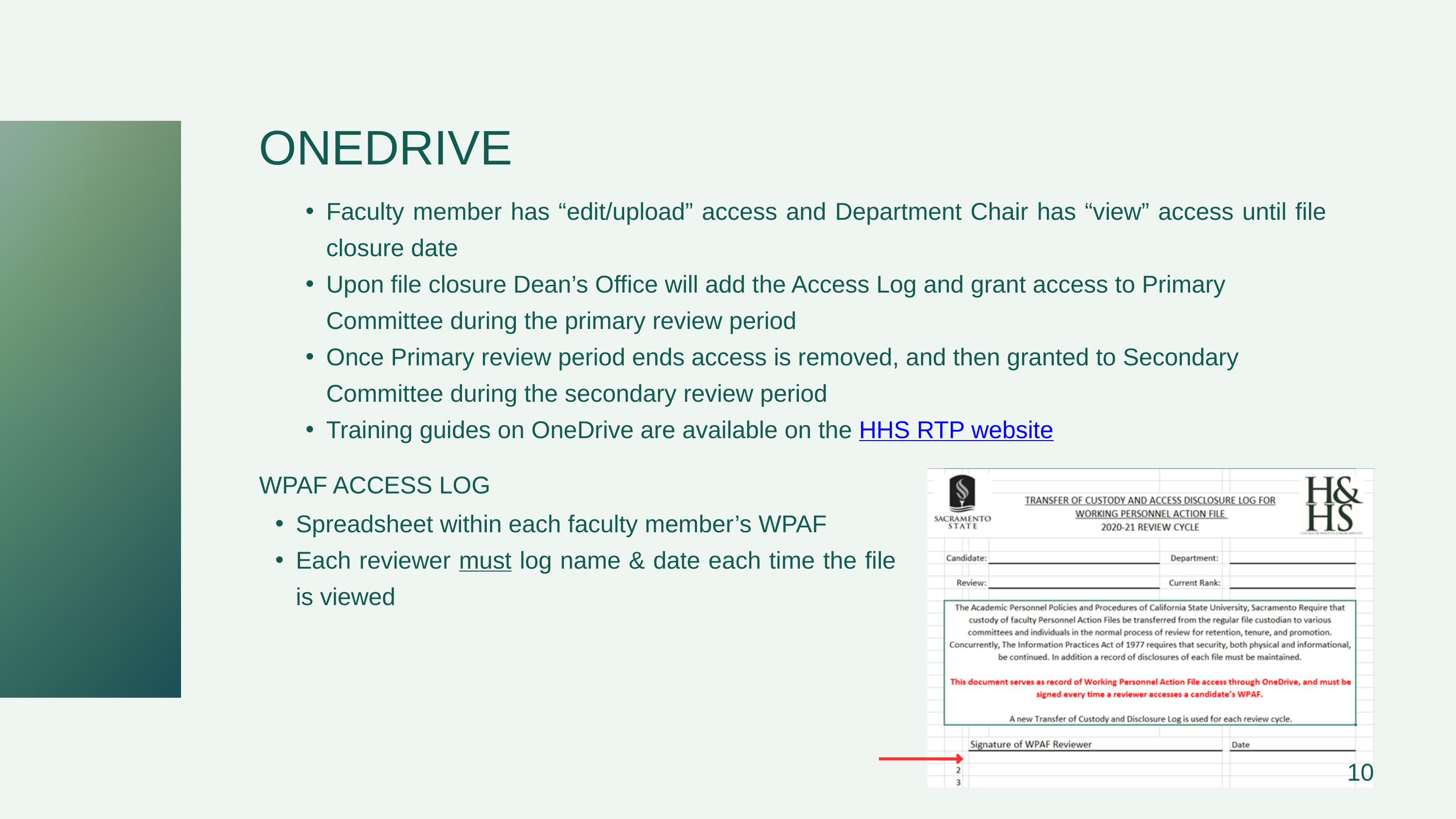

ONEDRIVE

Faculty member has “edit/upload” access and Department Chair has “view” access until file closure date
Upon file closure Dean’s Office will add the Access Log and grant access to Primary Committee during the primary review period
Once Primary review period ends access is removed, and then granted to Secondary Committee during the secondary review period
Training guides on OneDrive are available on the HHS RTP website
WPAF ACCESS LOG

Spreadsheet within each faculty member’s WPAF
Each reviewer must log name & date each time the file is viewed
10